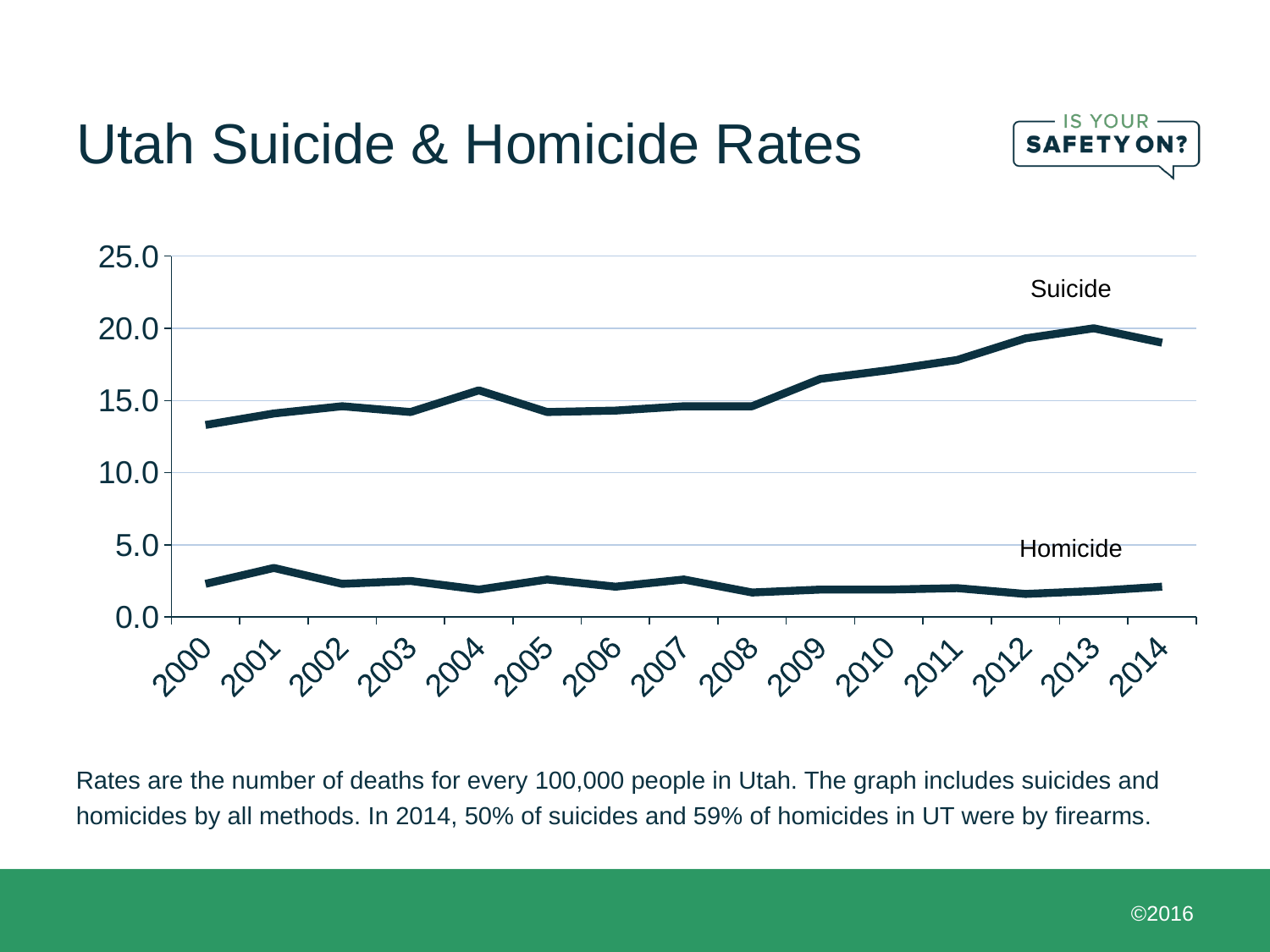

# Utah Suicide & Homicide Rates

### Chart

| Category | Suicide | Homicide |
|---|---|---|
| 2000 | 13.3 | 2.3 |
| 2001 | 14.1 | 3.4 |
| 2002 | 14.6 | 2.3 |
| 2003 | 14.2 | 2.5 |
| 2004 | 15.7 | 1.9 |
| 2005 | 14.2 | 2.6 |
| 2006 | 14.3 | 2.1 |
| 2007 | 14.6 | 2.6 |
| 2008 | 14.6 | 1.7 |
| 2009 | 16.5 | 1.9 |
| 2010 | 17.1 | 1.9 |
| 2011 | 17.8 | 2.0 |
| 2012 | 19.3 | 1.6 |
| 2013 | 20.0 | 1.8 |
| 2014 | 19.0 | 2.1 |
Suicide
Homicide
Rates are the number of deaths for every 100,000 people in Utah. The graph includes suicides and homicides by all methods. In 2014, 50% of suicides and 59% of homicides in UT were by firearms.